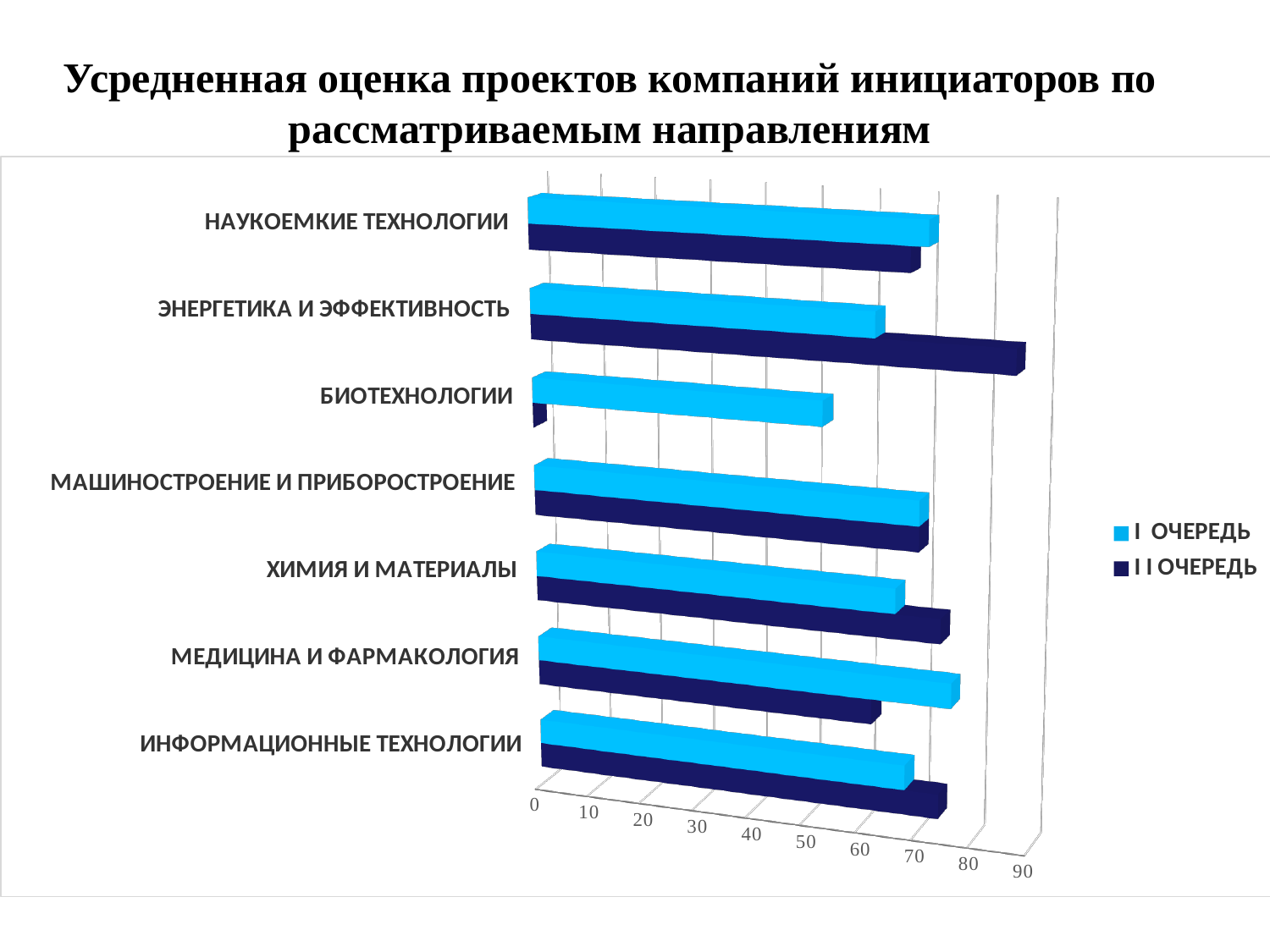

# Усредненная оценка проектов компаний инициаторов по рассматриваемым направлениям

[unsupported chart]